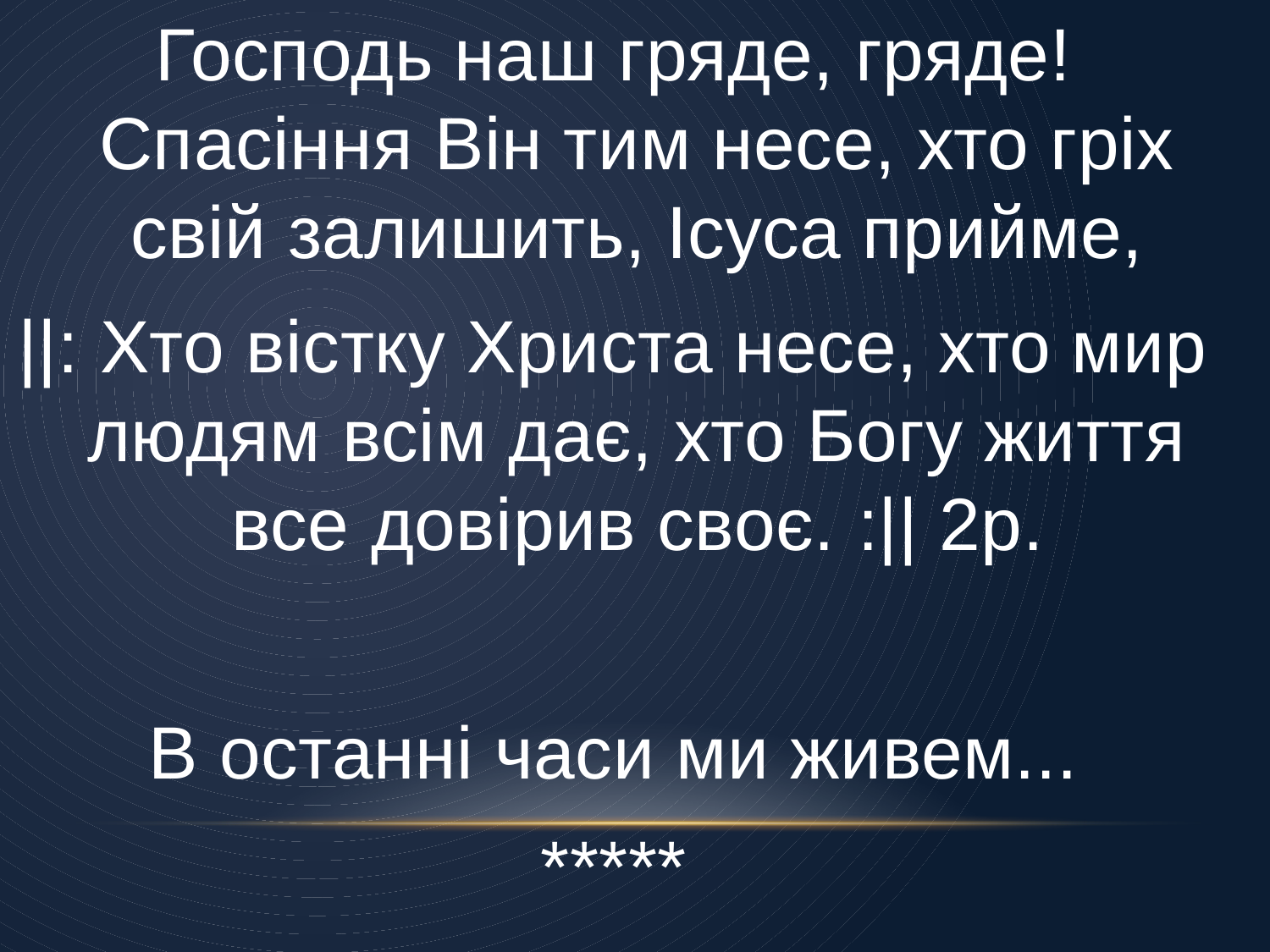

Господь наш гряде, гряде! Спасіння Він тим несе, хто гріх свій залишить, Ісуса прийме,
||: Хто вістку Христа несе, хто мир людям всім дає, хто Богу життя все довірив своє. :|| 2р.

В останні часи ми живем...
*****